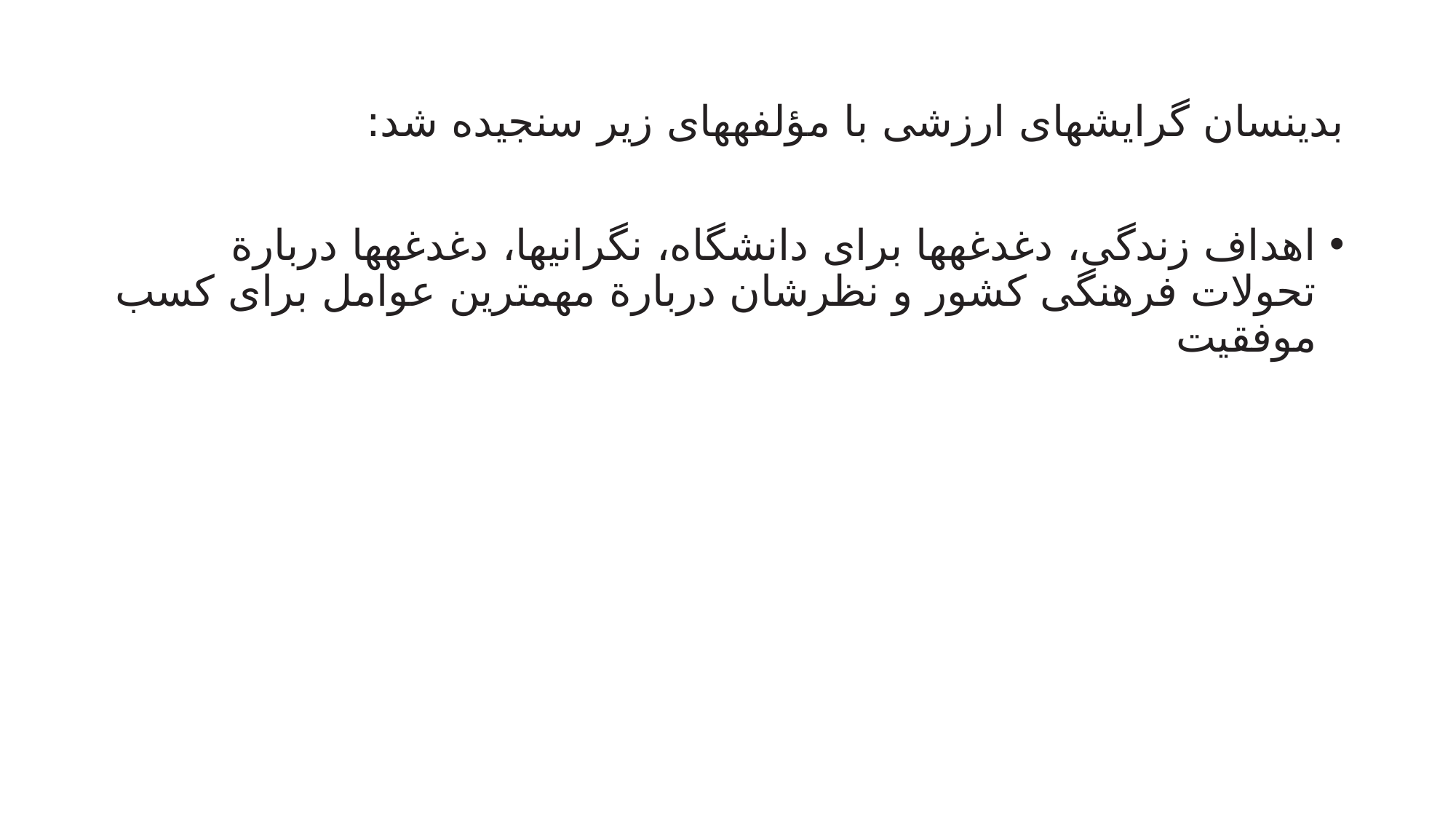

# بدینسان گرایشهای ارزشی با مؤلفههای زیر سنجیده شد:
اهداف زندگی، دغدغهها برای دانشگاه، نگرانیها، دغدغهها دربارة تحولات فرهنگی کشور و نظرشان دربارة مهمترین عوامل برای کسب موفقیت